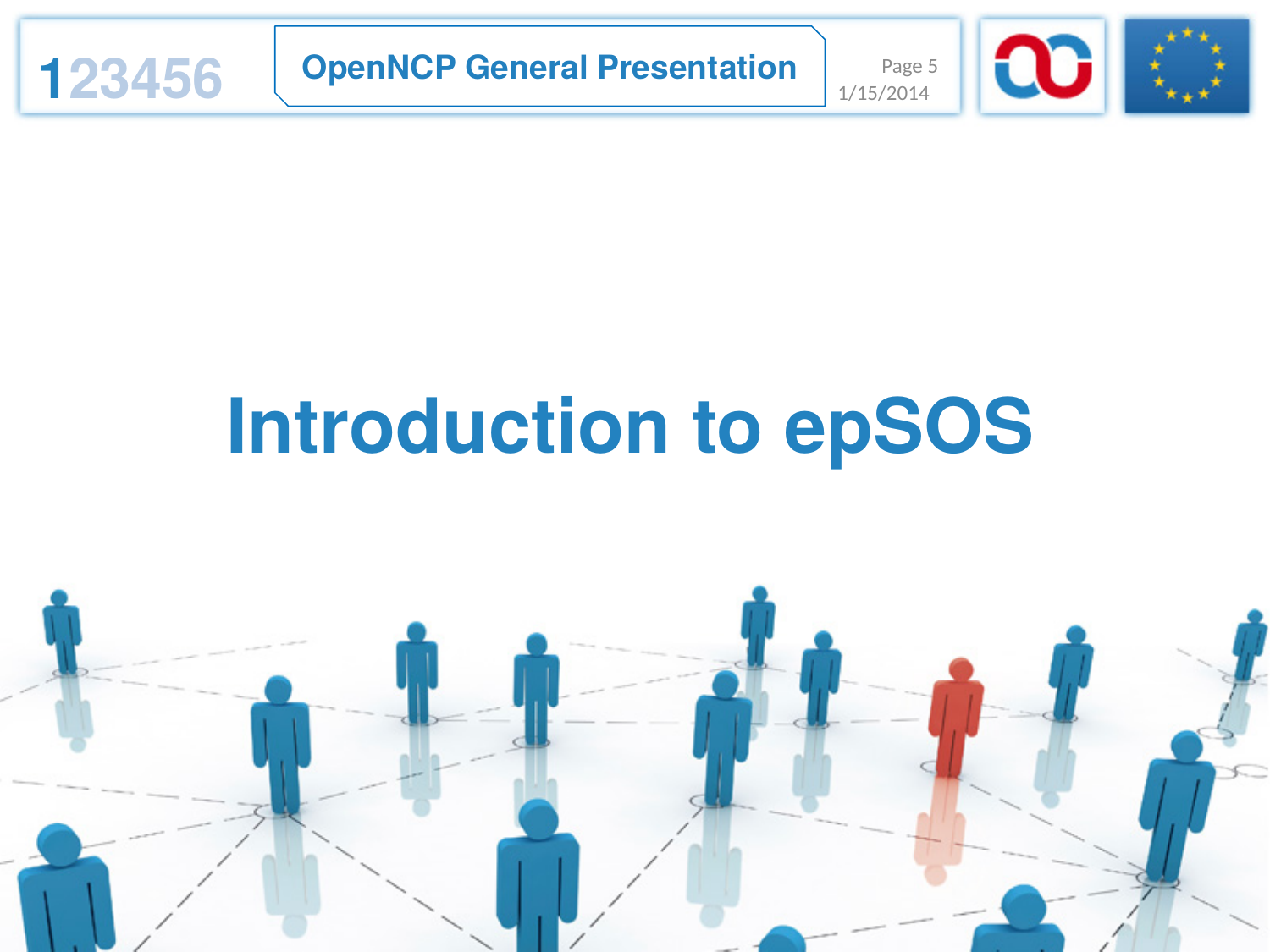

OpenNCP General Presentation
123456
Page 5
1/15/2014
Introduction to epSOS